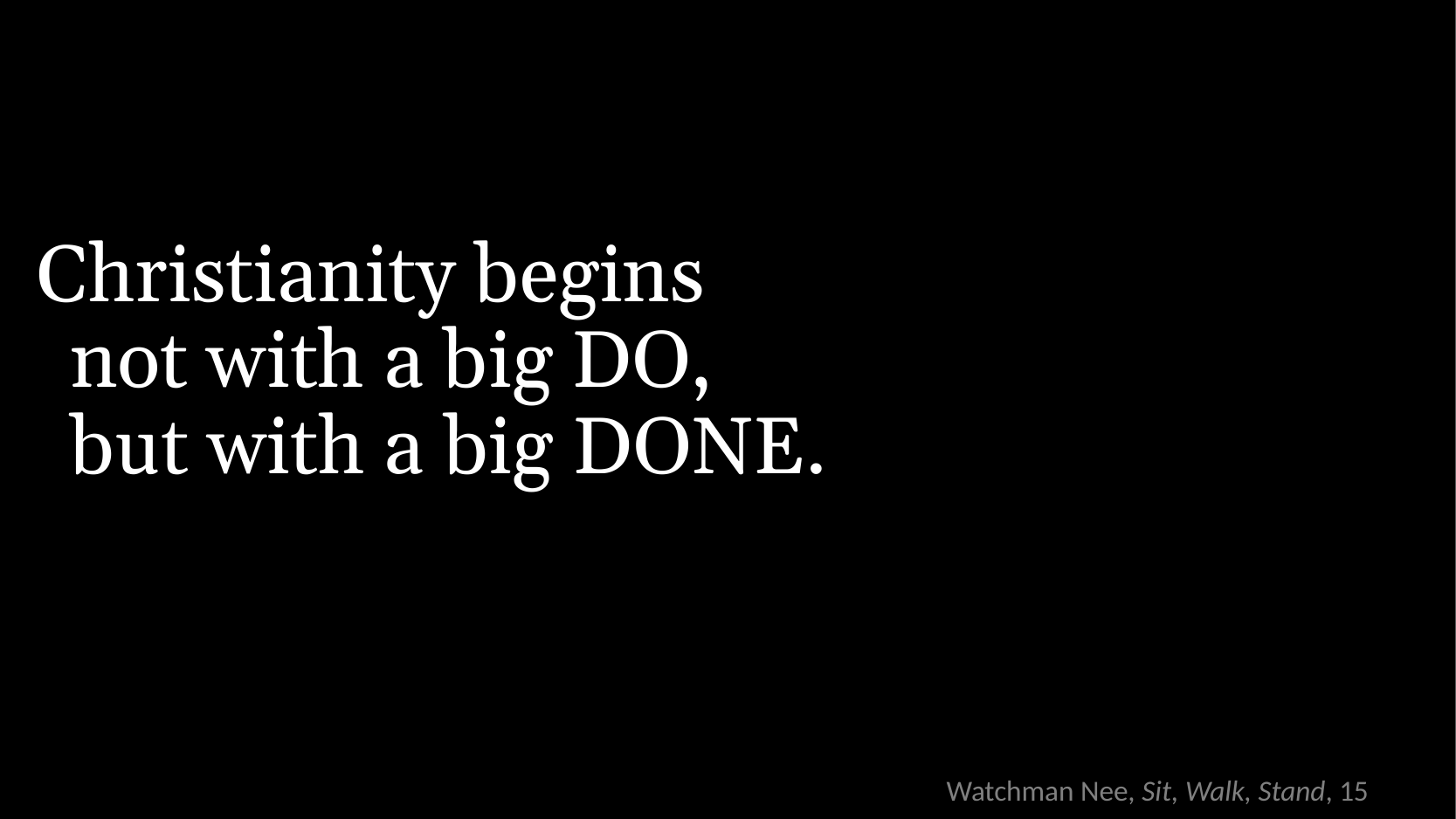

Christianity begins
not with a big DO,
but with a big DONE.
# Watchman Nee, Sit, Walk, Stand, 15